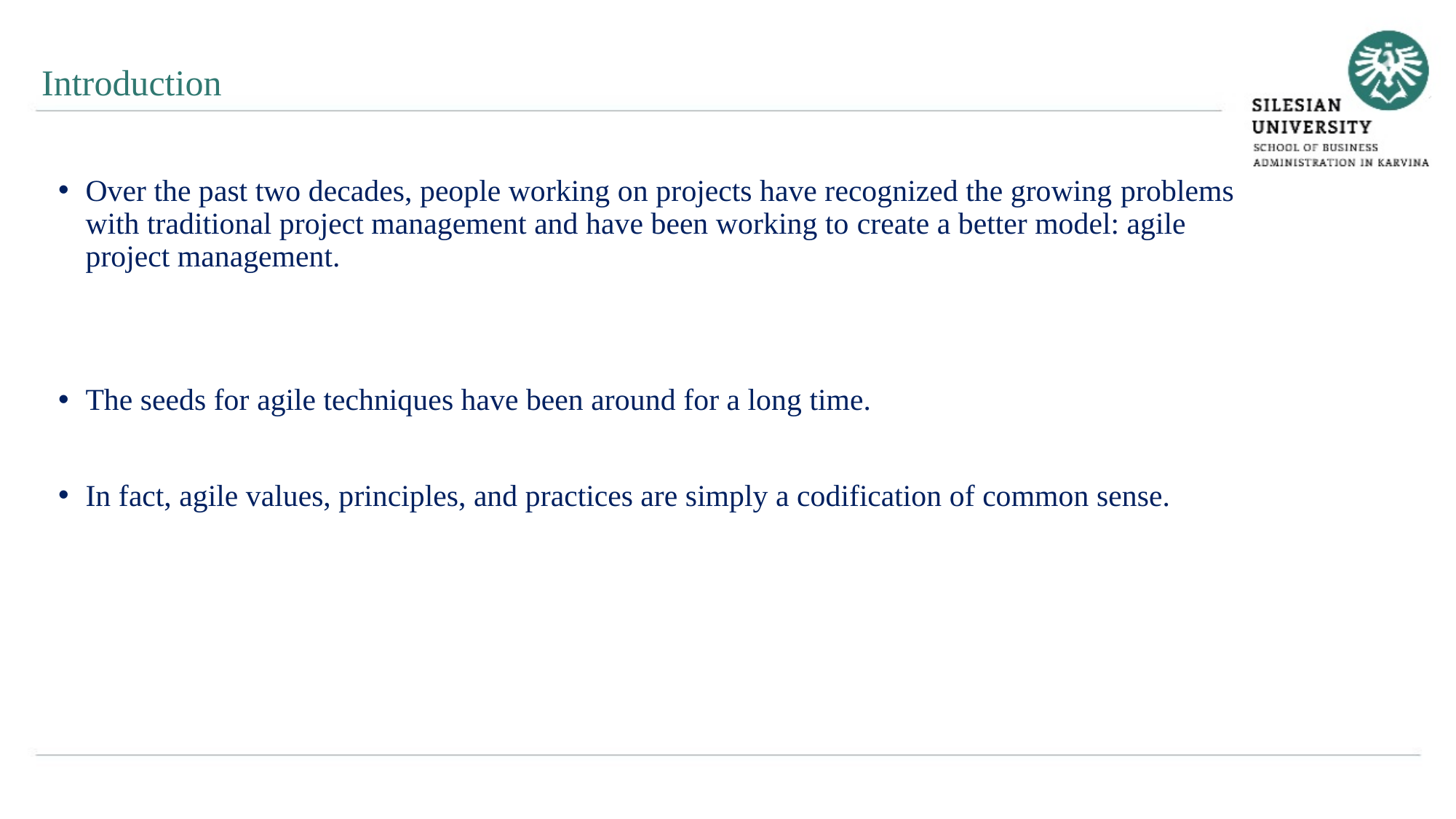

Introduction
Over the past two decades, people working on projects have recognized the growing problems with traditional project management and have been working to create a better model: agile project management.

The seeds for agile techniques have been around for a long time.

In fact, agile values, principles, and practices are simply a codification of common sense.